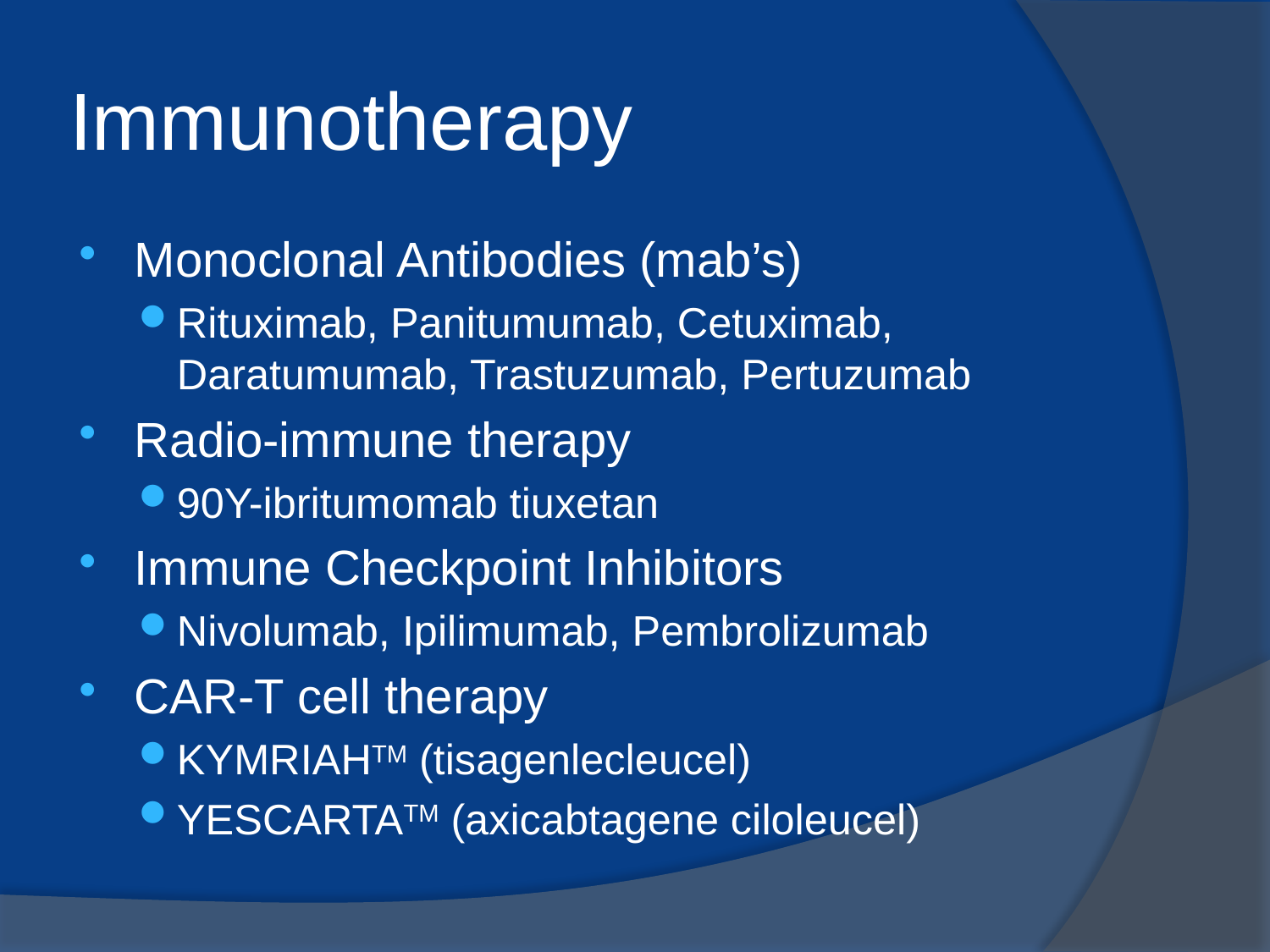

# Immunotherapy
Monoclonal Antibodies (mab’s)
Rituximab, Panitumumab, Cetuximab, Daratumumab, Trastuzumab, Pertuzumab
Radio-immune therapy
90Y-ibritumomab tiuxetan
Immune Checkpoint Inhibitors
Nivolumab, Ipilimumab, Pembrolizumab
CAR-T cell therapy
KYMRIAHTM (tisagenlecleucel)
YESCARTATM (axicabtagene ciloleucel)